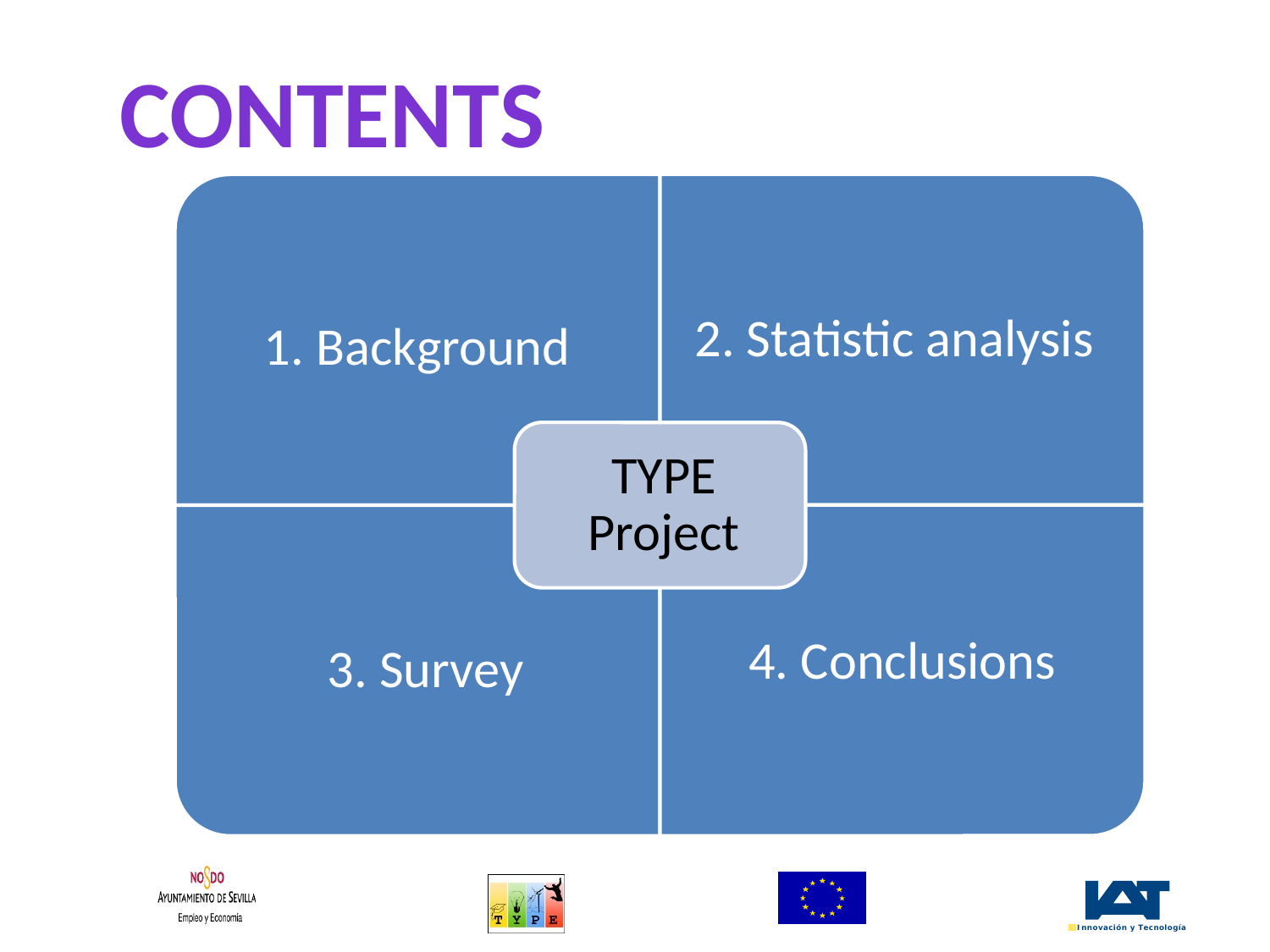

Contents
1. Background
2. Statistic analysis
3. Survey
4. Conclusions
TYPE Project